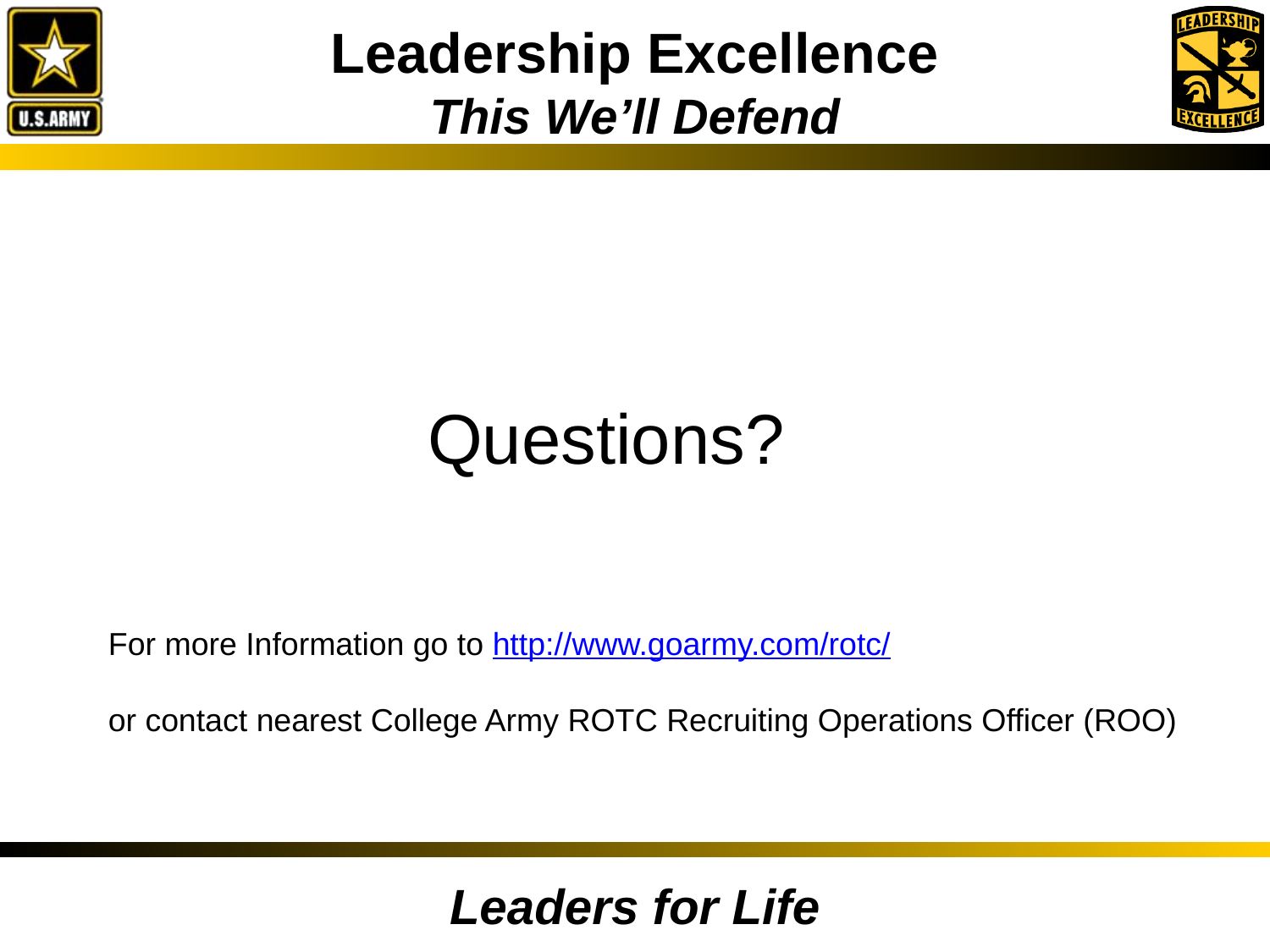

#
Questions?
For more Information go to http://www.goarmy.com/rotc/

or contact nearest College Army ROTC Recruiting Operations Officer (ROO)